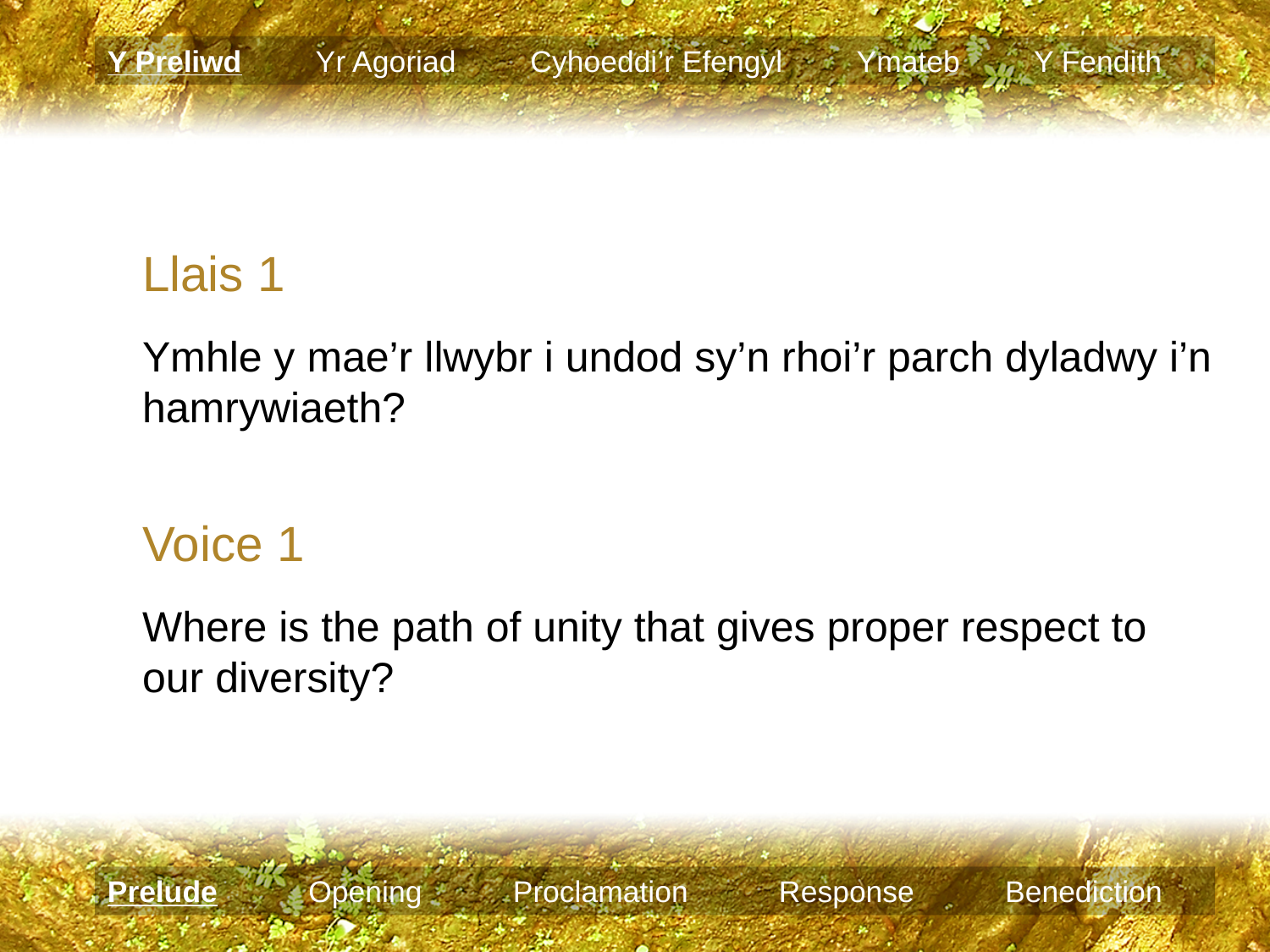

Y Preliwd         Yr Agoriad         Cyhoeddi’r Efengyl         Ymateb         Y Fendith
Llais 1

Ymhle y mae’r llwybr i undod sy’n rhoi’r parch dyladwy i’n hamrywiaeth?

Voice 1

Where is the path of unity that gives proper respect to our diversity?

Prelude           Opening           Proclamation           Response           Benediction